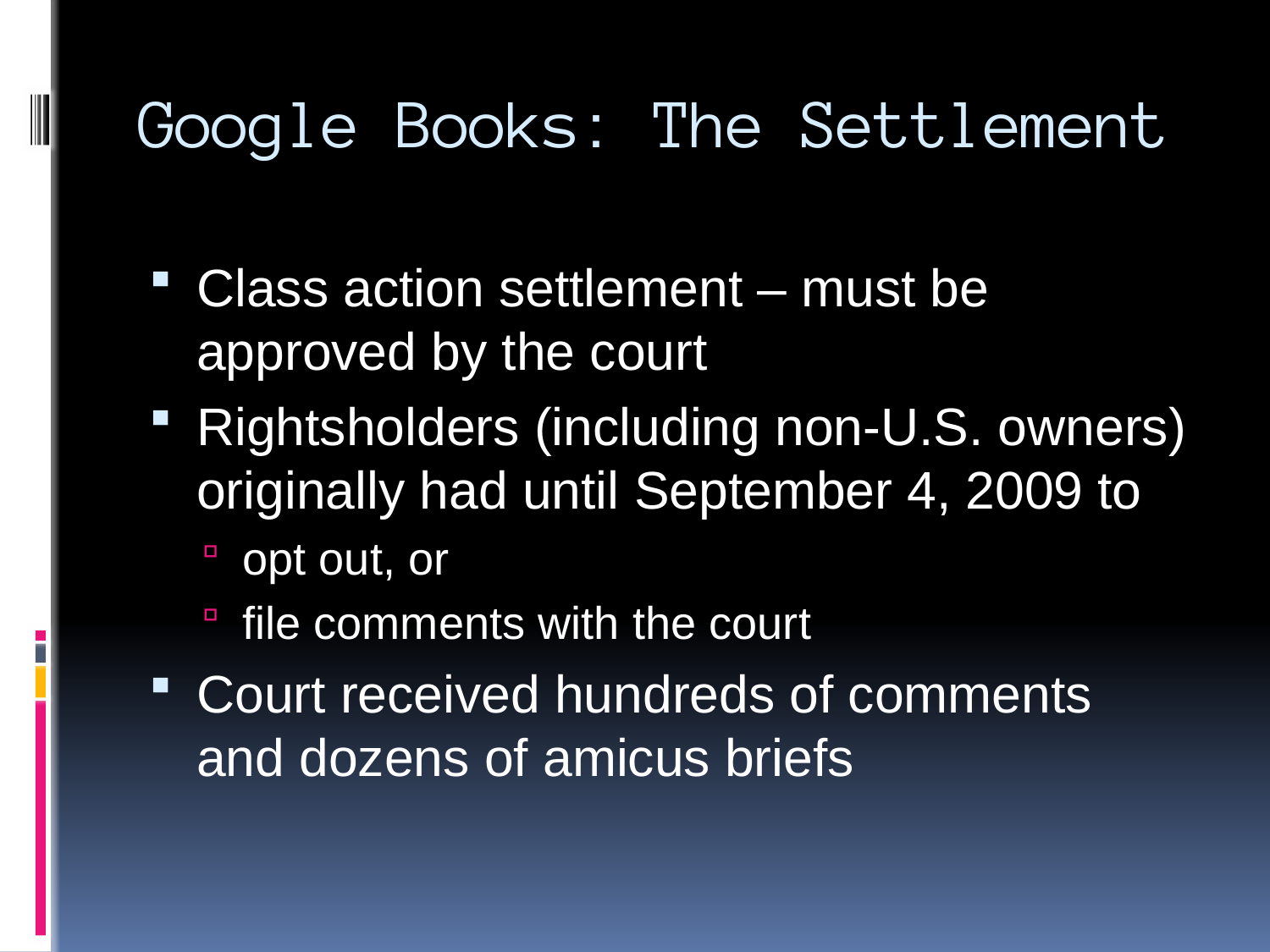

# Google Books: The Settlement
Class action settlement – must be approved by the court
Rightsholders (including non-U.S. owners) originally had until September 4, 2009 to
opt out, or
file comments with the court
Court received hundreds of comments and dozens of amicus briefs